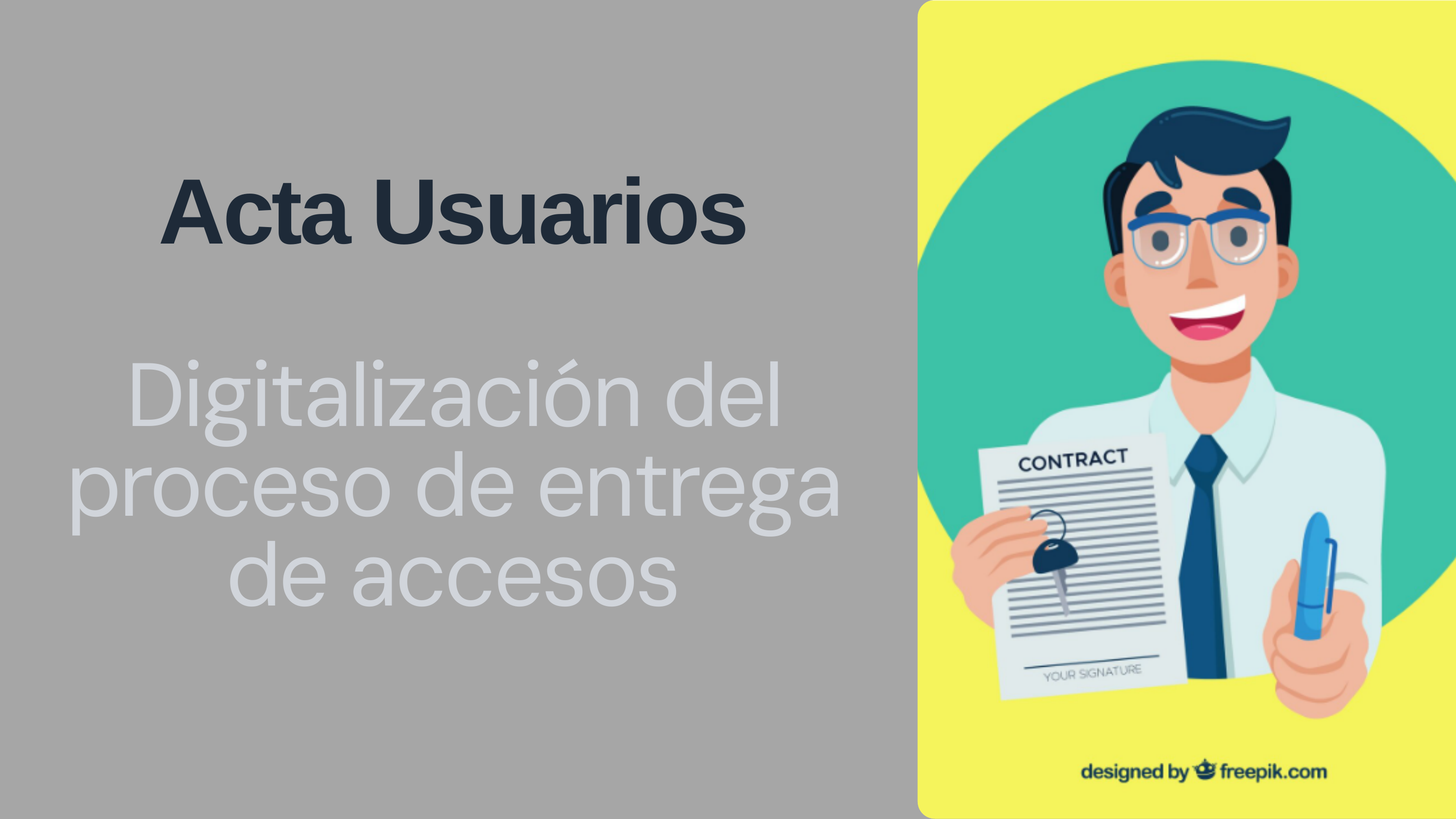

Acta Usuarios
Digitalización del proceso de entrega de accesos